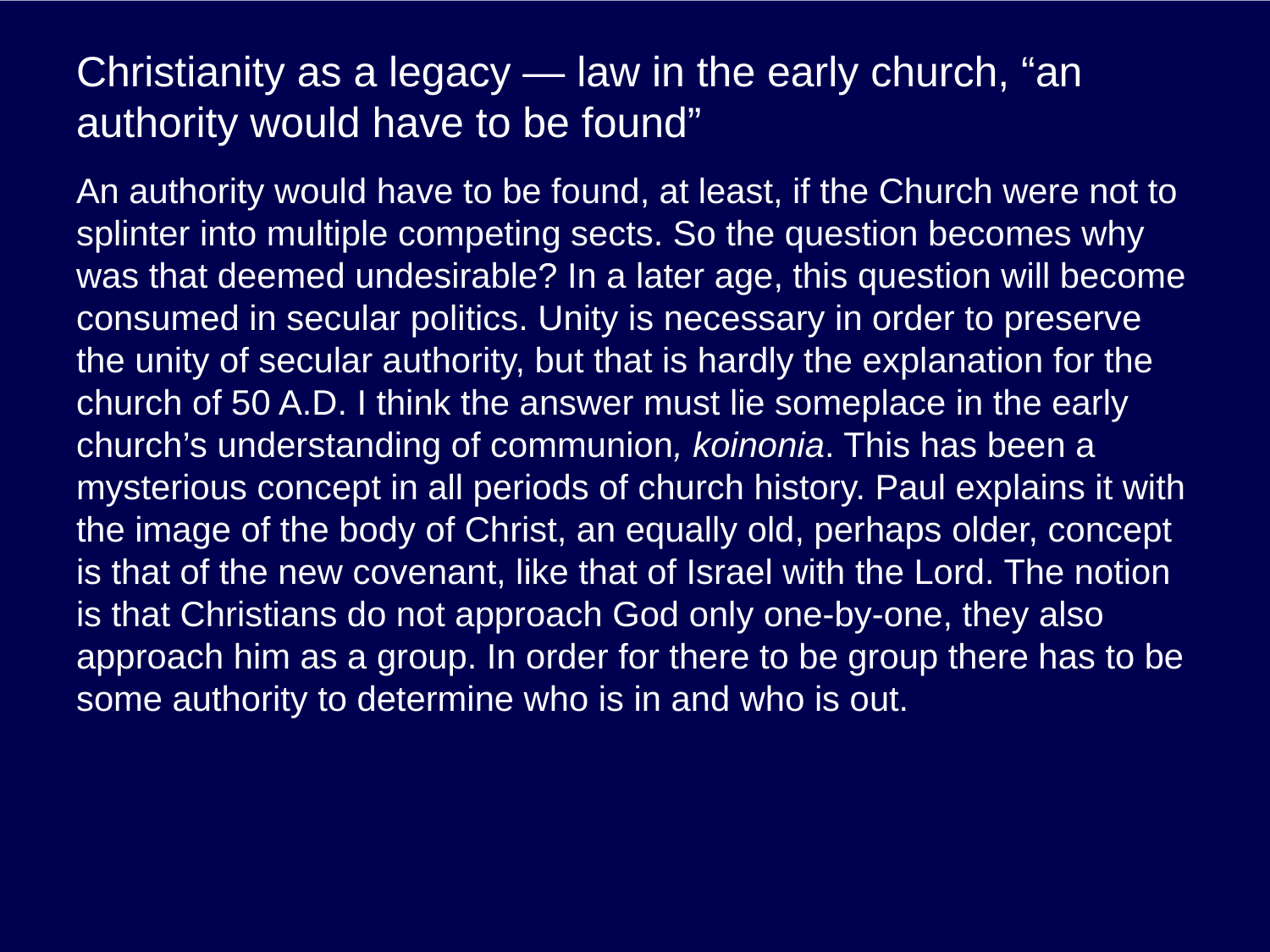

# Christianity as a legacy — law in the early church, “an authority would have to be found”
An authority would have to be found, at least, if the Church were not to splinter into multiple competing sects. So the question becomes why was that deemed undesirable? In a later age, this question will become consumed in secular politics. Unity is necessary in order to preserve the unity of secular authority, but that is hardly the explanation for the church of 50 A.D. I think the answer must lie someplace in the early church’s understanding of communion, koinonia. This has been a mysterious concept in all periods of church history. Paul explains it with the image of the body of Christ, an equally old, perhaps older, concept is that of the new covenant, like that of Israel with the Lord. The notion is that Christians do not approach God only one-by-one, they also approach him as a group. In order for there to be group there has to be some authority to determine who is in and who is out.